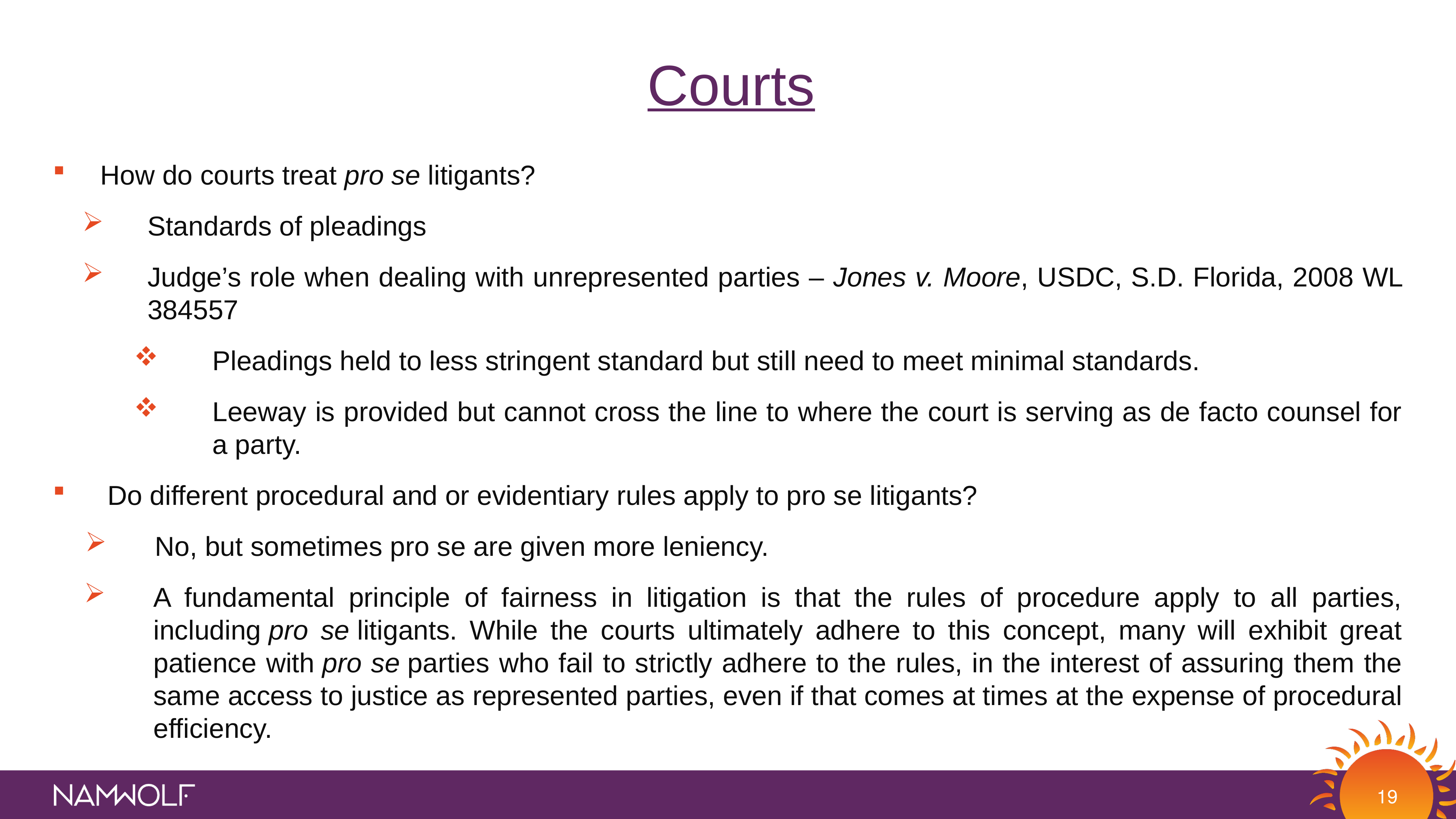

Courts
How do courts treat pro se litigants?
Standards of pleadings
Judge’s role when dealing with unrepresented parties – Jones v. Moore, USDC, S.D. Florida, 2008 WL 384557
Pleadings held to less stringent standard but still need to meet minimal standards.
Leeway is provided but cannot cross the line to where the court is serving as de facto counsel for a party.
Do different procedural and or evidentiary rules apply to pro se litigants?
 No, but sometimes pro se are given more leniency.
A fundamental principle of fairness in litigation is that the rules of procedure apply to all parties, including pro se litigants. While the courts ultimately adhere to this concept, many will exhibit great patience with pro se parties who fail to strictly adhere to the rules, in the interest of assuring them the same access to justice as represented parties, even if that comes at times at the expense of procedural efficiency.